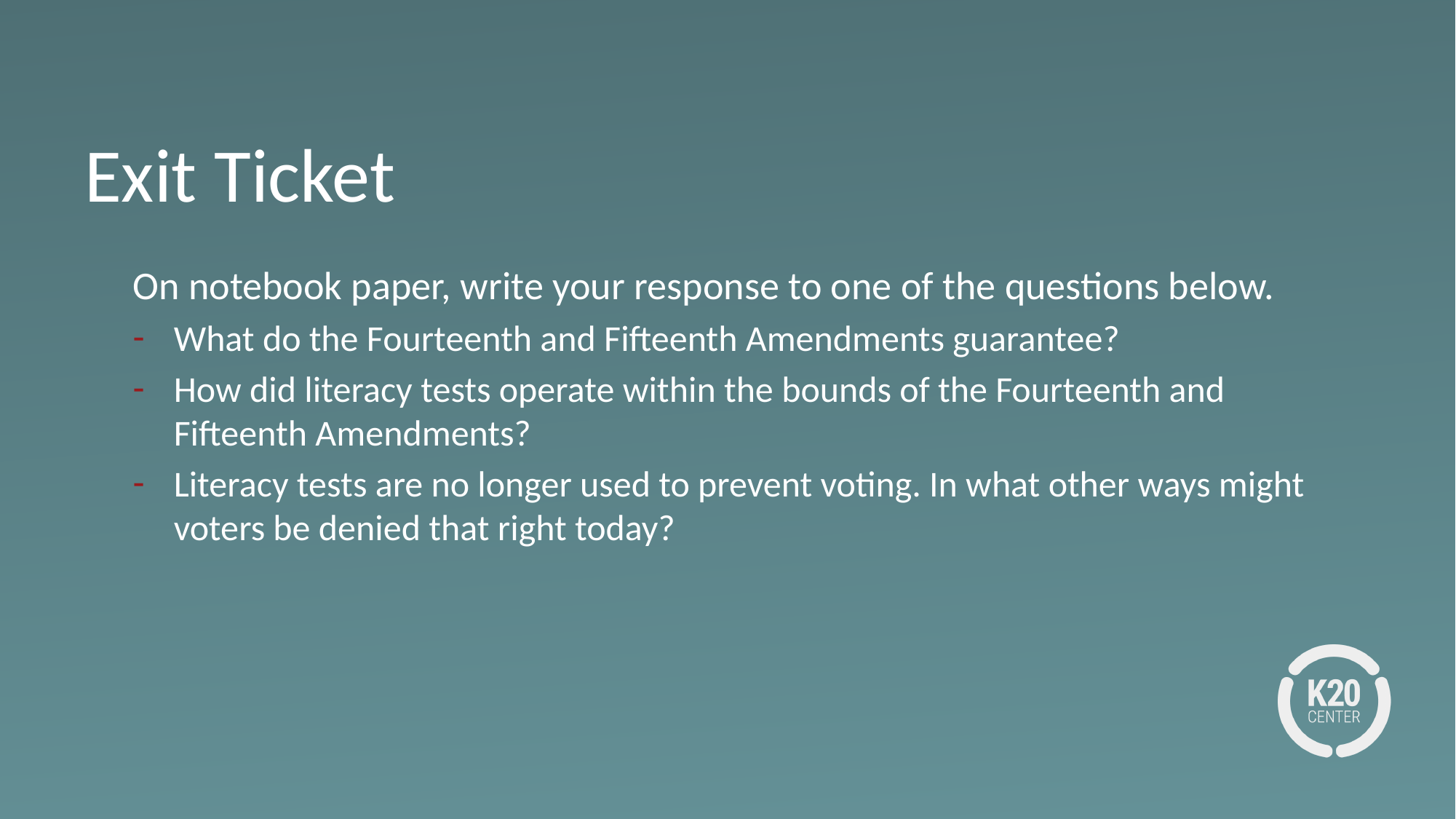

# Exit Ticket
On notebook paper, write your response to one of the questions below.
What do the Fourteenth and Fifteenth Amendments guarantee?
How did literacy tests operate within the bounds of the Fourteenth and Fifteenth Amendments?
Literacy tests are no longer used to prevent voting. In what other ways might  voters be denied that right today?